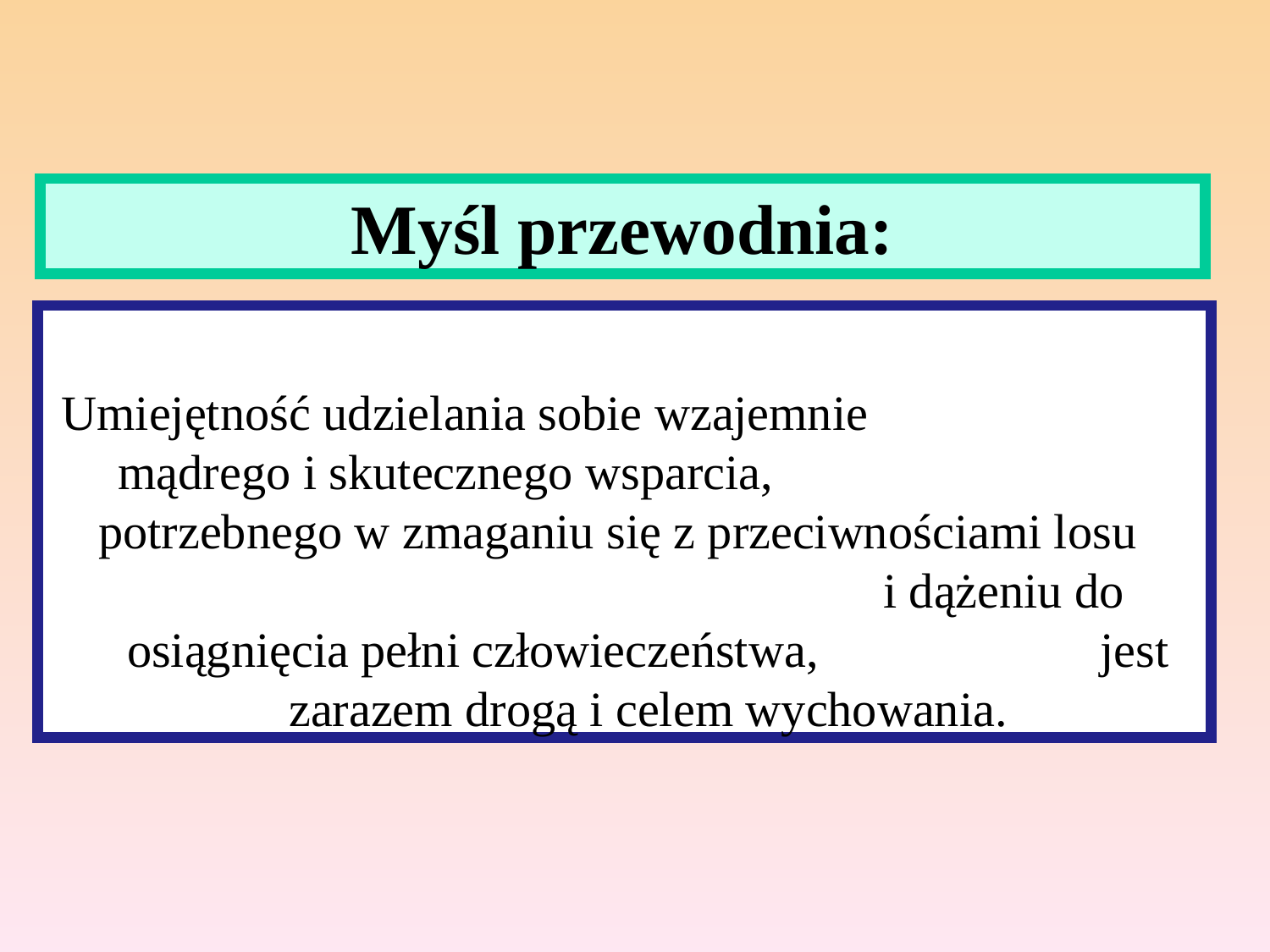

# Myśl przewodnia:

Umiejętność udzielania sobie wzajemnie                           mądrego i skutecznego wsparcia,                                  potrzebnego w zmaganiu się z przeciwnościami losu                                                                i dążeniu do osiągnięcia pełni człowieczeństwa,                       jest zarazem drogą i celem wychowania.